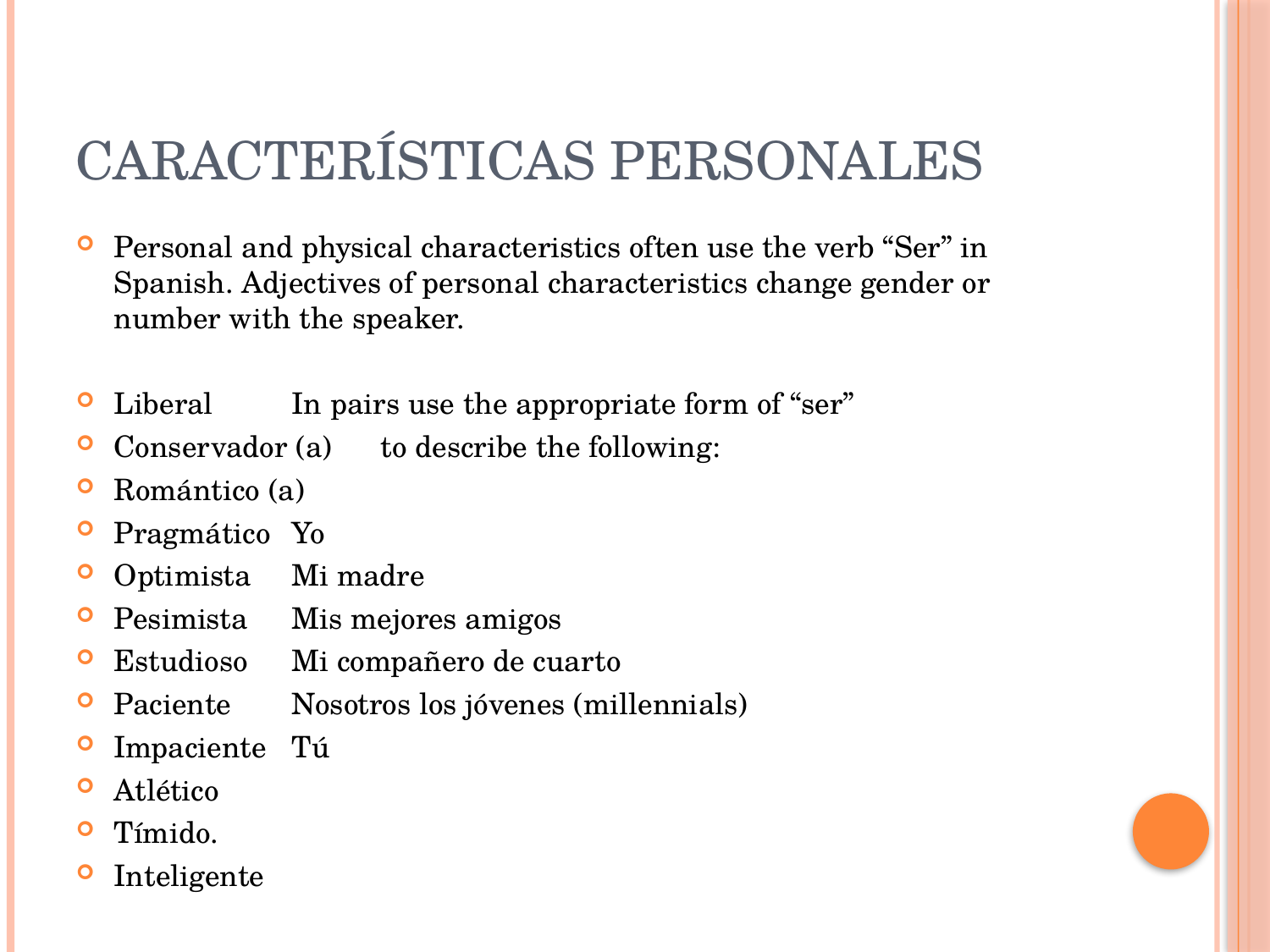

# Características personales
Personal and physical characteristics often use the verb “Ser” in Spanish. Adjectives of personal characteristics change gender or number with the speaker.

Liberal 		In pairs use the appropriate form of “ser”
Conservador (a)	to describe the following:
Romántico (a)
Pragmático		Yo
Optimista		Mi madre
Pesimista		Mis mejores amigos
Estudioso		Mi compañero de cuarto
Paciente		Nosotros los jóvenes (millennials)
Impaciente		Tú
Atlético
Tímido.
Inteligente